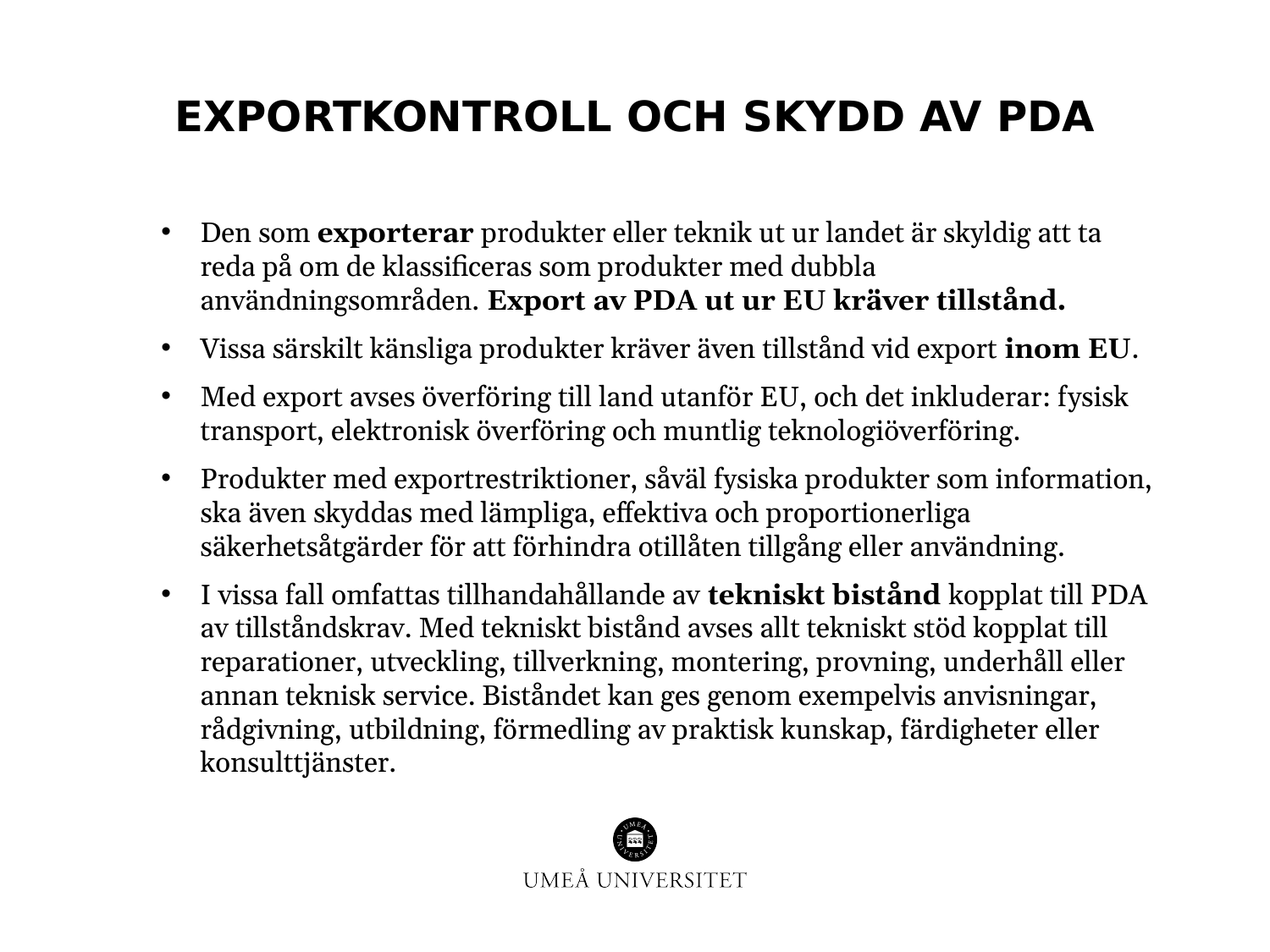

# Exportkontroll och skydd av pda
Den som exporterar produkter eller teknik ut ur landet är skyldig att ta reda på om de klassificeras som produkter med dubbla användningsområden. Export av PDA ut ur EU kräver tillstånd.
Vissa särskilt känsliga produkter kräver även tillstånd vid export inom EU.
Med export avses överföring till land utanför EU, och det inkluderar: fysisk transport, elektronisk överföring och muntlig teknologiöverföring.
Produkter med exportrestriktioner, såväl fysiska produkter som information, ska även skyddas med lämpliga, effektiva och proportionerliga säkerhetsåtgärder för att förhindra otillåten tillgång eller användning.
I vissa fall omfattas tillhandahållande av tekniskt bistånd kopplat till PDA av tillståndskrav. Med tekniskt bistånd avses allt tekniskt stöd kopplat till reparationer, utveckling, tillverkning, montering, provning, underhåll eller annan teknisk service. Biståndet kan ges genom exempelvis anvisningar, rådgivning, utbildning, förmedling av praktisk kunskap, färdigheter eller konsulttjänster.